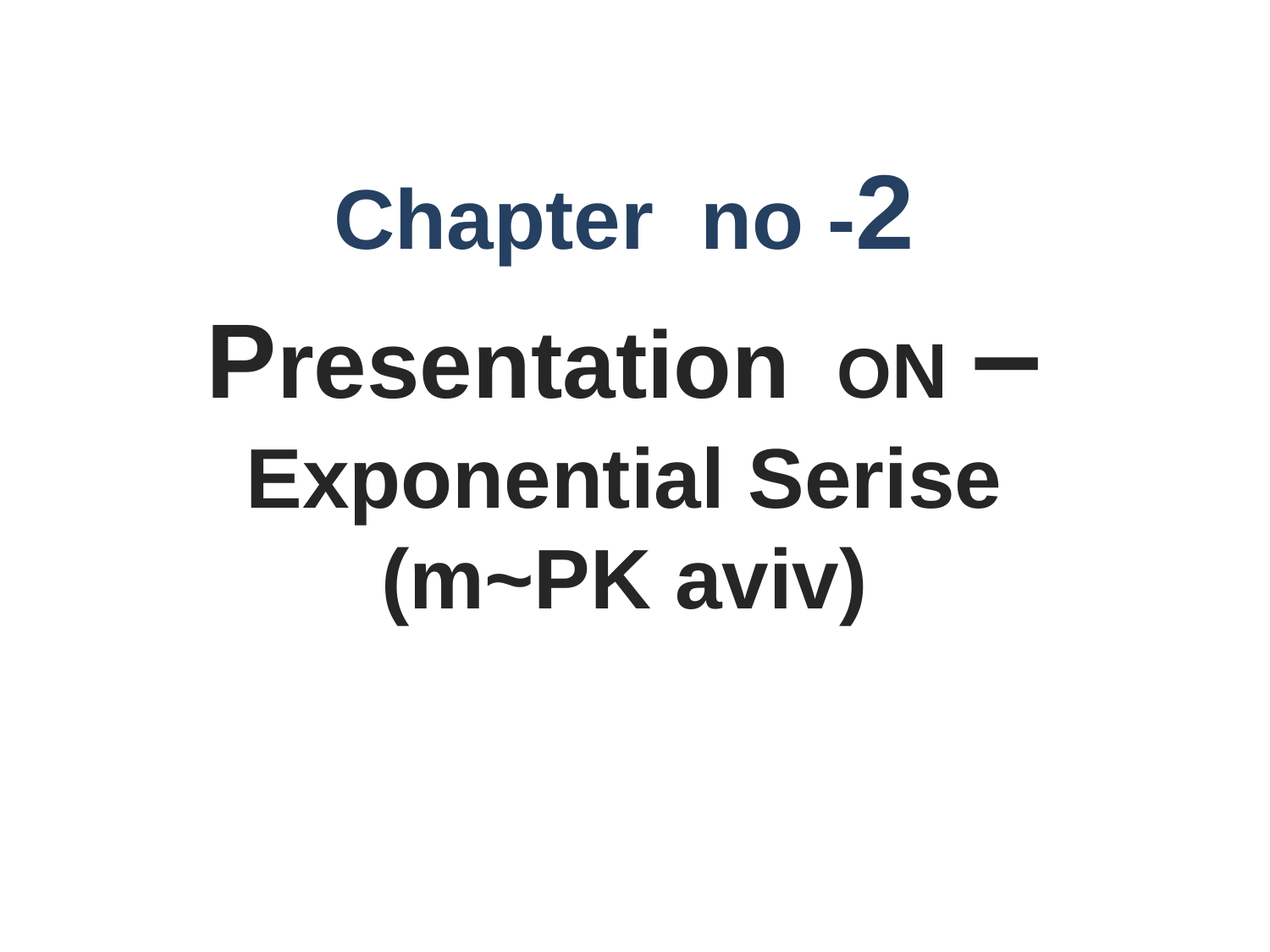

Chapter  no -2
Presentation  ON –Exponential Serise
(m~PK aviv)